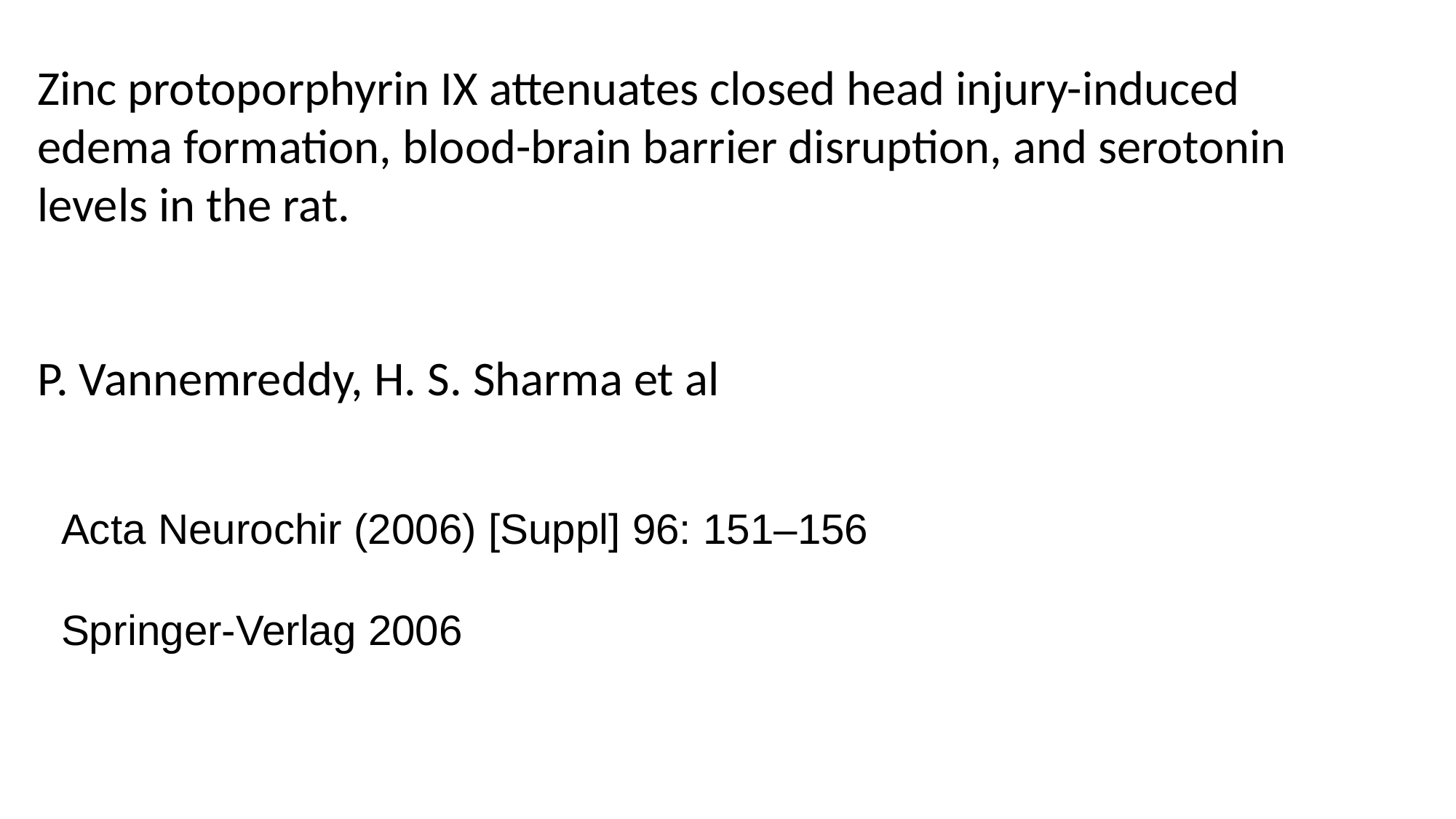

Zinc protoporphyrin IX attenuates closed head injury-induced edema formation, blood-brain barrier disruption, and serotonin levels in the rat.

P. Vannemreddy, H. S. Sharma et al
Acta Neurochir (2006) [Suppl] 96: 151–156

Springer-Verlag 2006